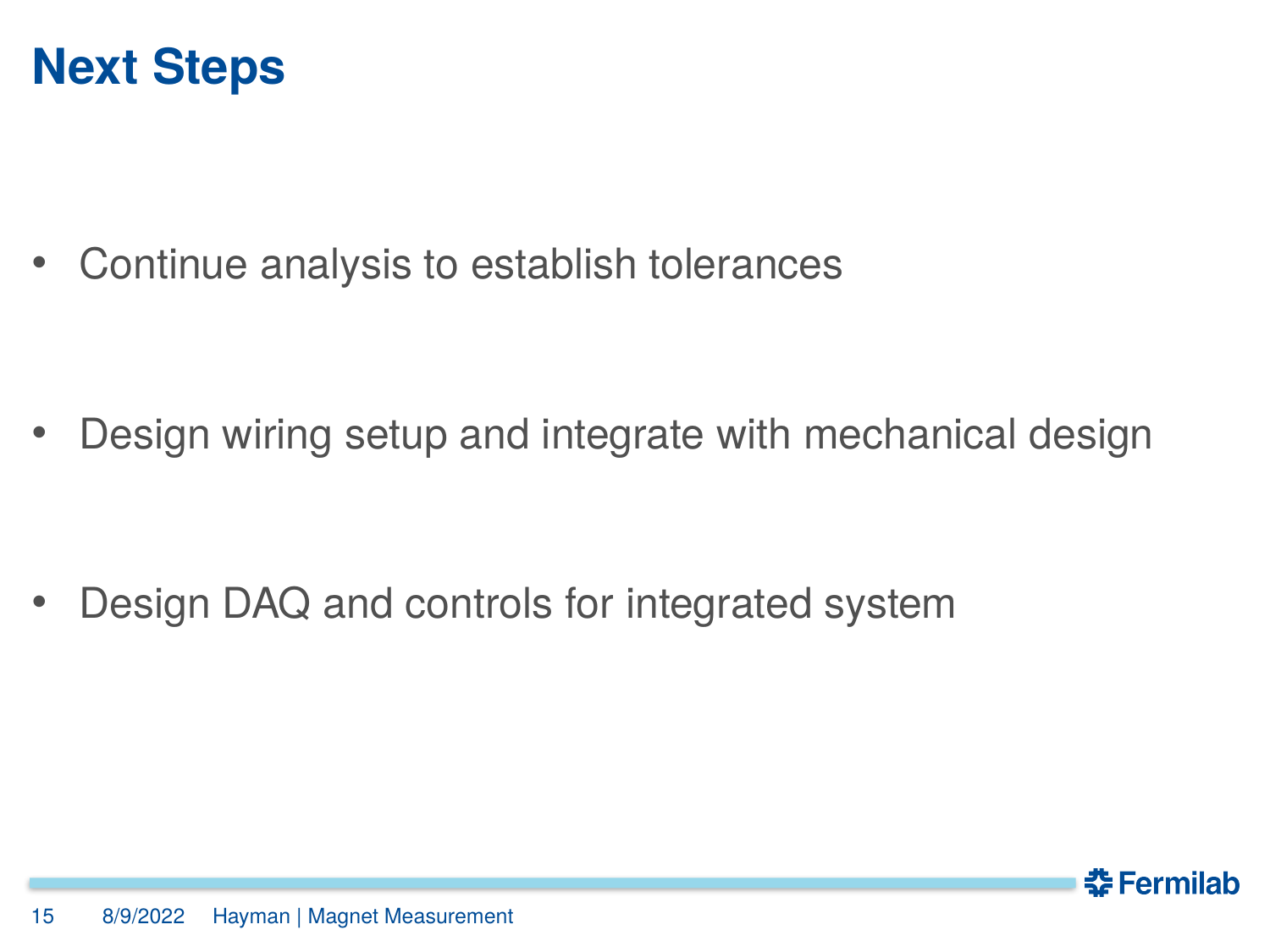

# Next Steps
Continue analysis to establish tolerances
Design wiring setup and integrate with mechanical design
Design DAQ and controls for integrated system
15
8/9/2022
Hayman | Magnet Measurement